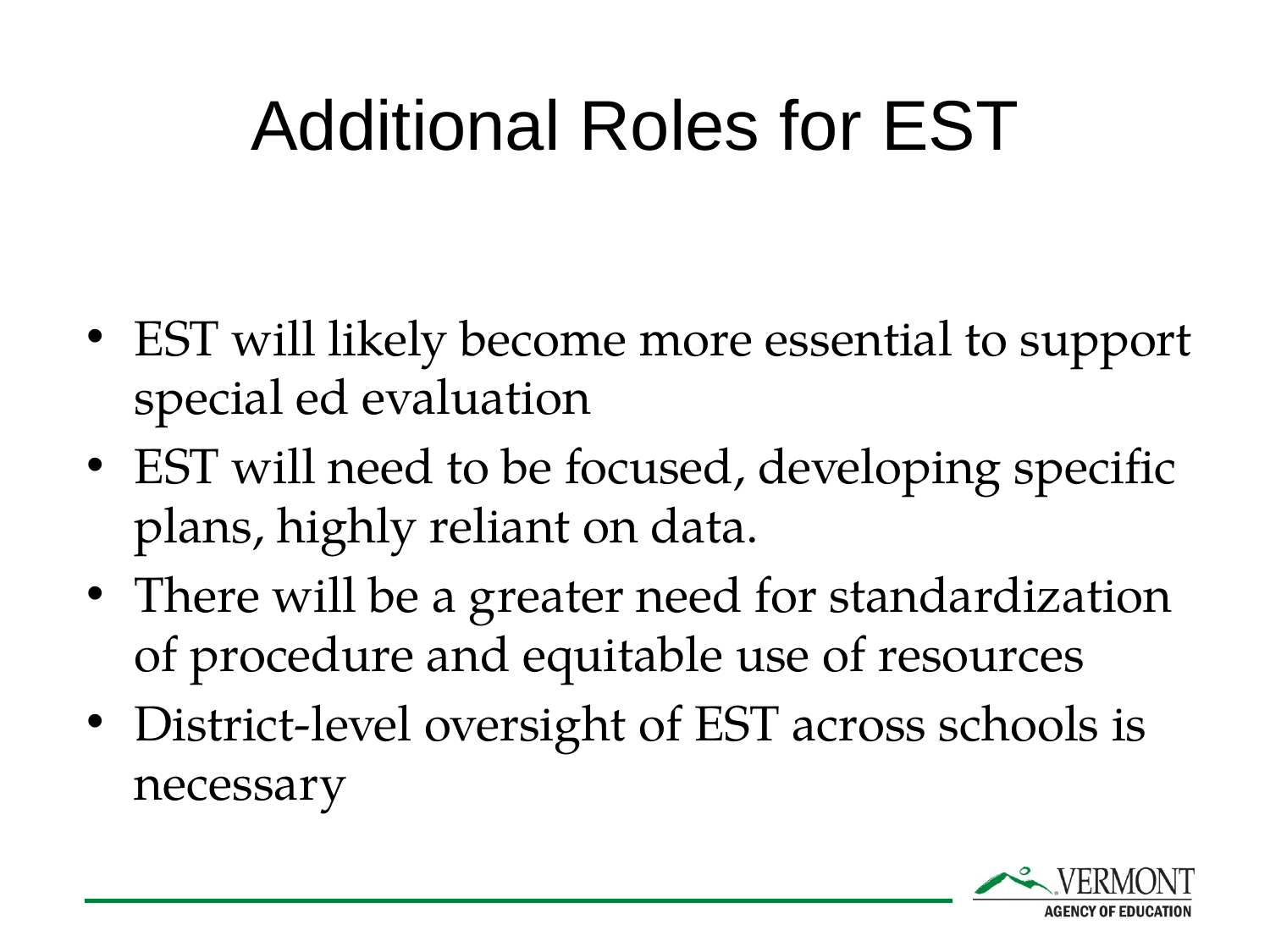

# Additional Roles for EST

EST will likely become more essential to support special ed evaluation
EST will need to be focused, developing specific plans, highly reliant on data.
There will be a greater need for standardization of procedure and equitable use of resources
District-level oversight of EST across schools is necessary